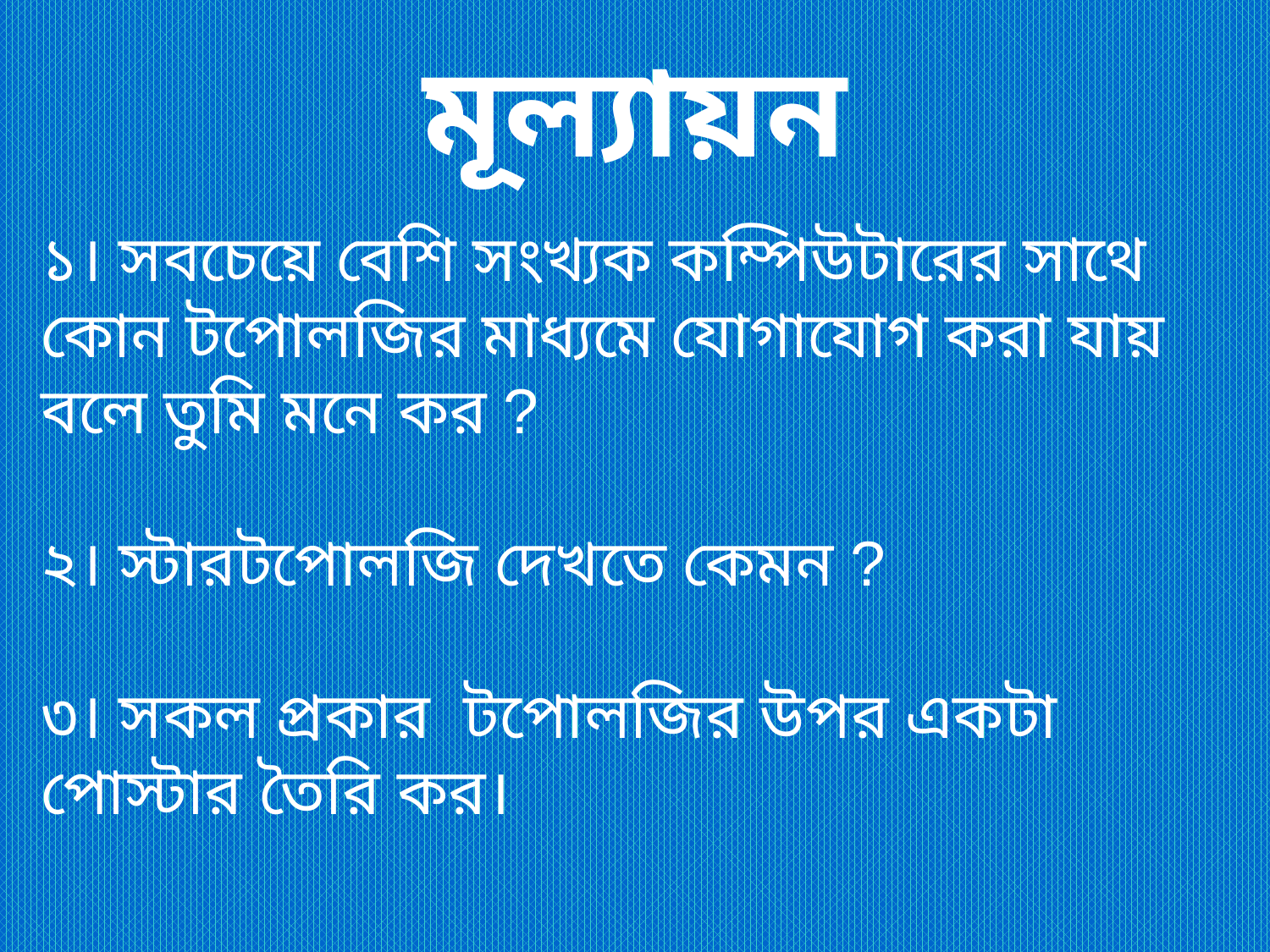

# মূল্যায়ন
১। সবচেয়ে বেশি সংখ্যক কম্পিউটারের সাথে কোন টপোলজির মাধ্যমে যোগাযোগ করা যায় বলে তুমি মনে কর ?

২। স্টারটপোলজি দেখতে কেমন ?

৩। সকল প্রকার  টপোলজির উপর একটা পোস্টার তৈরি কর।